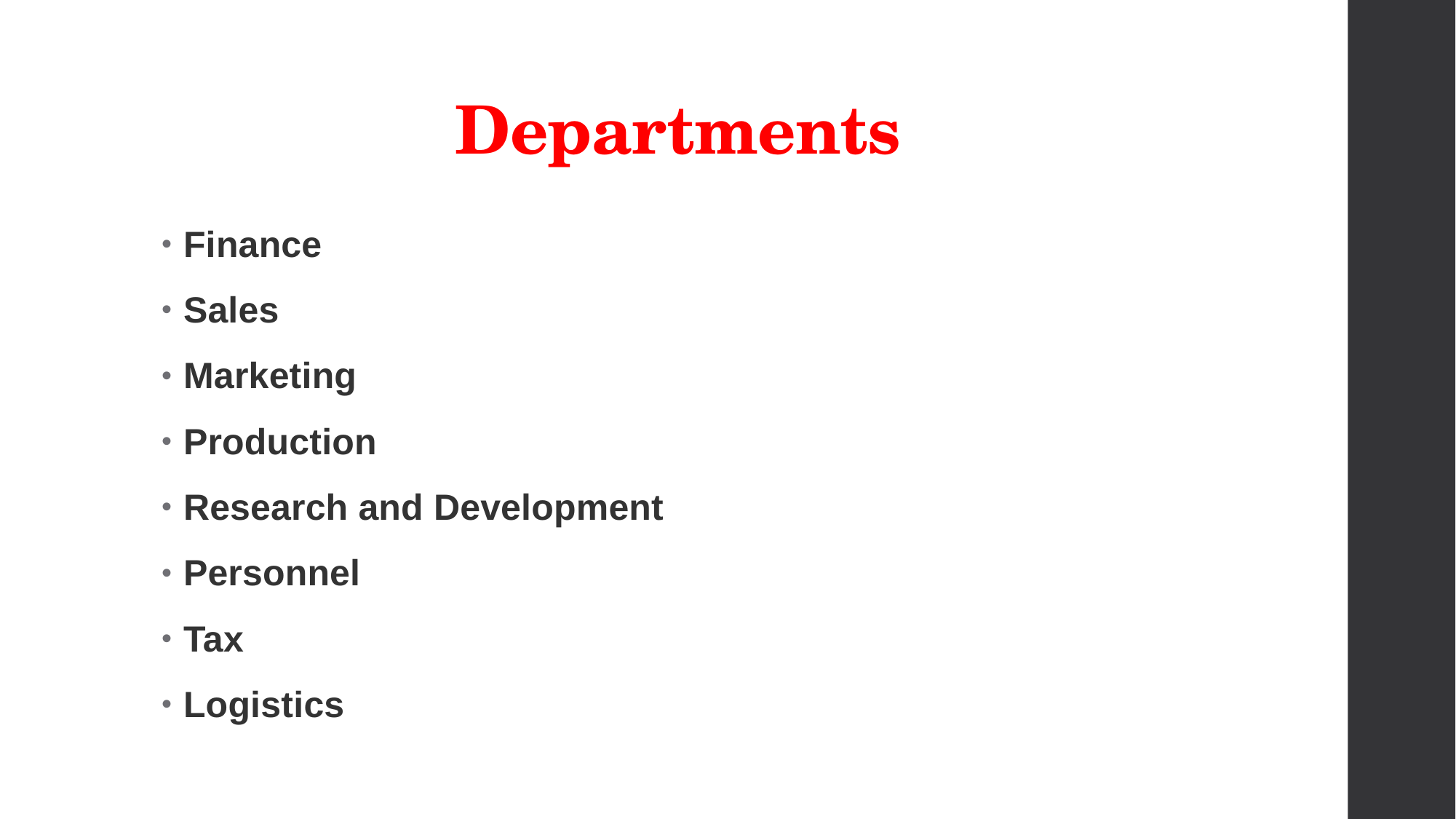

# Departments
Finance
Sales
Marketing
Production
Research and Development
Personnel
Tax
Logistics